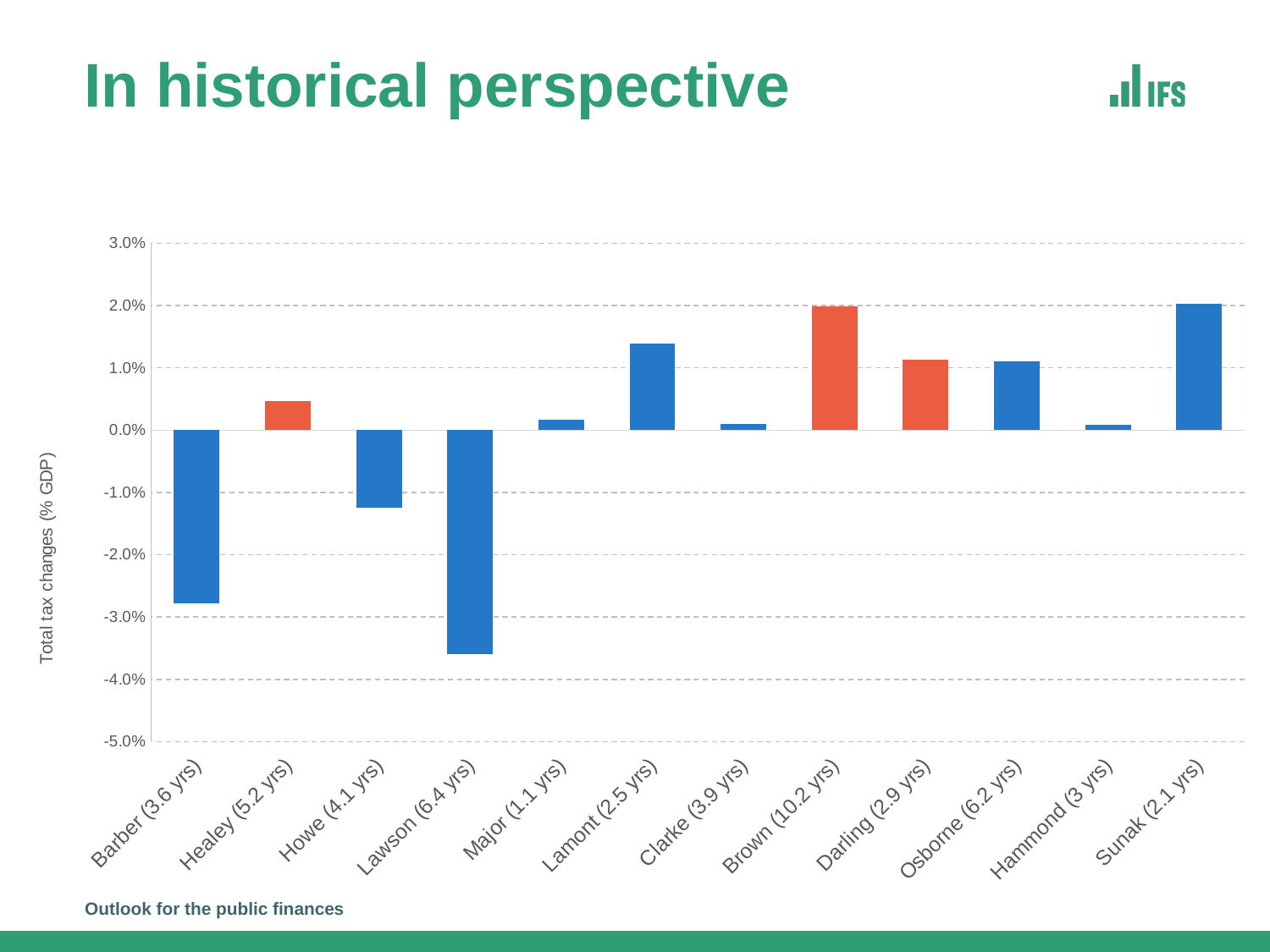

# In historical perspective

### Chart

| Category |  |
|---|---|
| Barber (3.6 yrs) | -0.027786147247320245 |
| Healey (5.2 yrs) | 0.004735222301544223 |
| Howe (4.1 yrs) | -0.012450781736182415 |
| Lawson (6.4 yrs) | -0.035896988458649734 |
| Major (1.1 yrs) | 0.0017264957264957264 |
| Lamont (2.5 yrs) | 0.013891792428187433 |
| Clarke (3.9 yrs) | 0.0010180482696434186 |
| Brown (10.2 yrs) | 0.019821638061224257 |
| Darling (2.9 yrs) | 0.0113495098243558 |
| Osborne (6.2 yrs) | 0.01100141978073994 |
| Hammond (3 yrs) | 0.0008366979383492673 |
| Sunak (2.1 yrs) | 0.020236211629558635 |
Outlook for the public finances